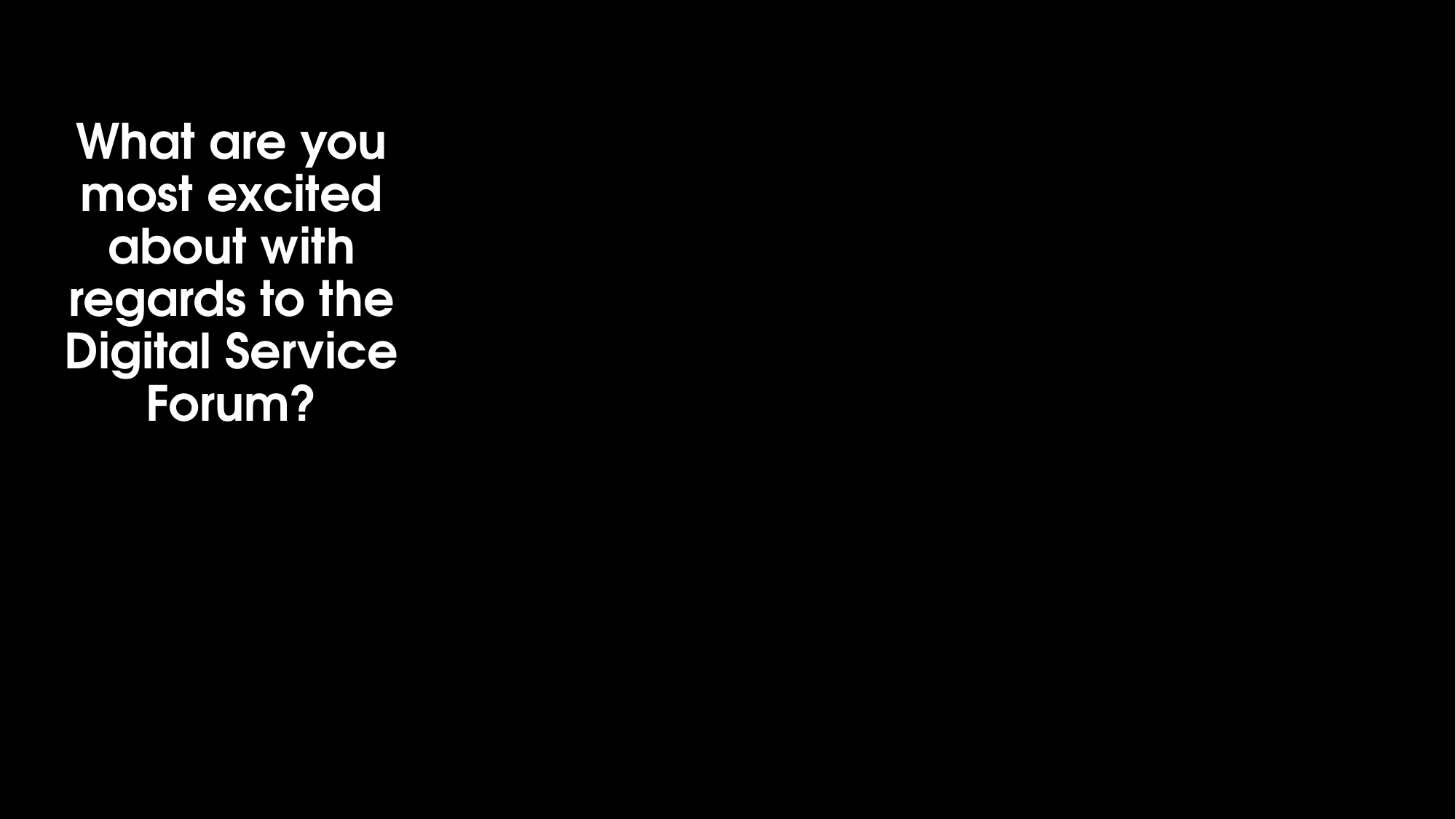

What are you most excited about with regards to the Digital Service Forum?

P7+eVFaV